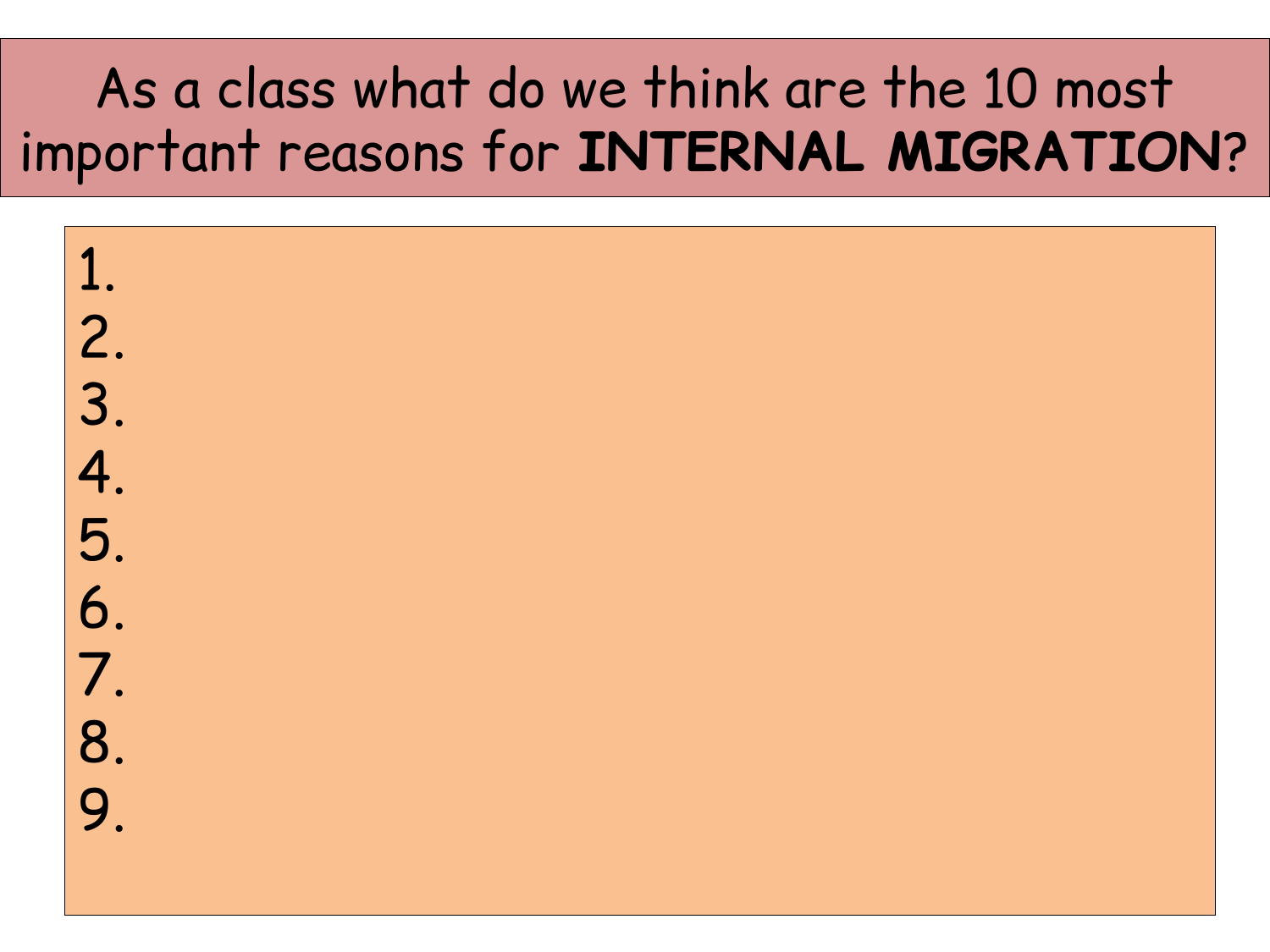

# As a class what do we think are the 10 most important reasons for INTERNAL MIGRATION?